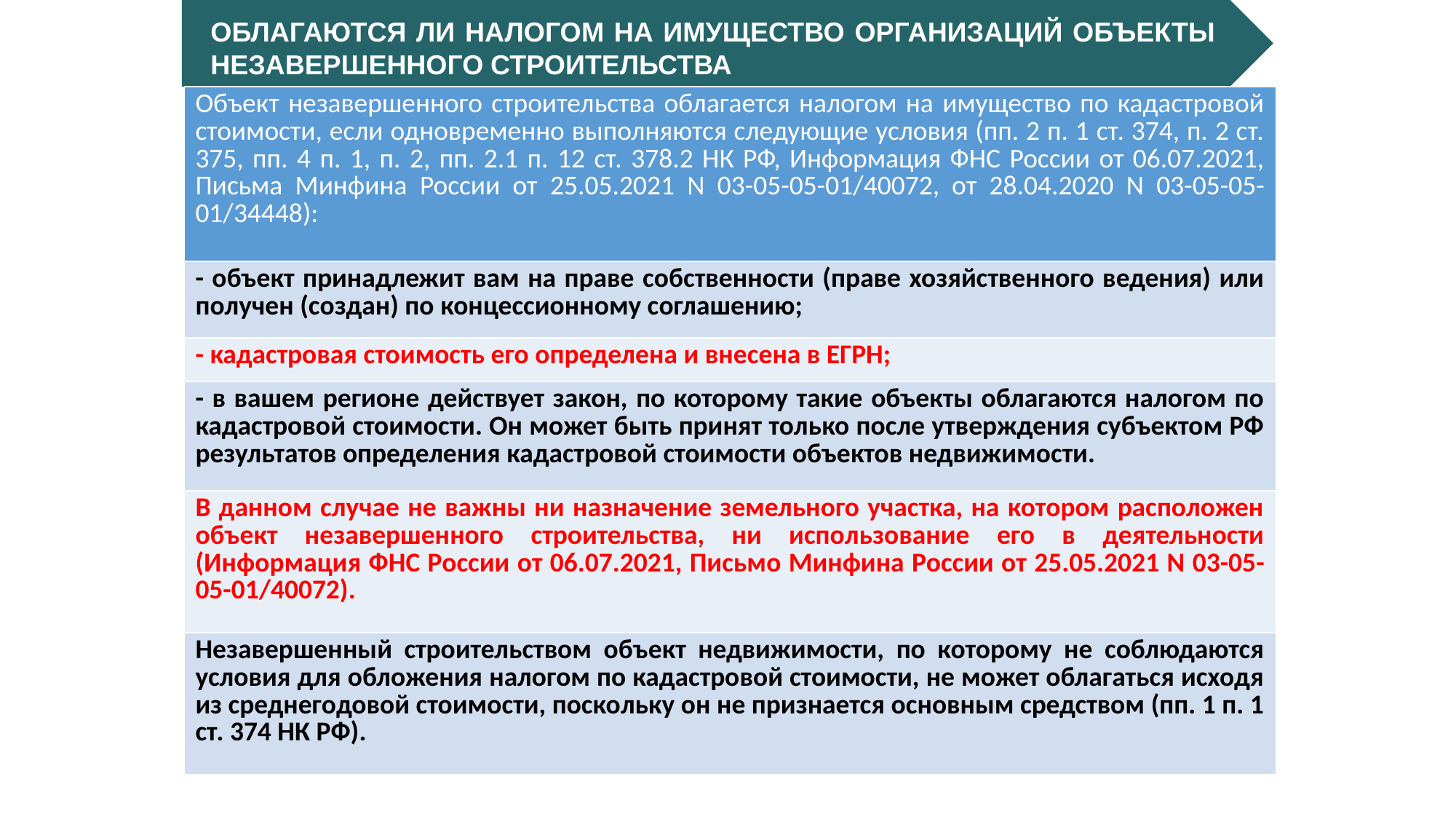

Облагаются ли налогом на имущество организаций объекты незавершенного строительства
| Объект незавершенного строительства облагается налогом на имущество по кадастровой стоимости, если одновременно выполняются следующие условия (пп. 2 п. 1 ст. 374, п. 2 ст. 375, пп. 4 п. 1, п. 2, пп. 2.1 п. 12 ст. 378.2 НК РФ, Информация ФНС России от 06.07.2021, Письма Минфина России от 25.05.2021 N 03-05-05-01/40072, от 28.04.2020 N 03-05-05-01/34448): |
| --- |
| - объект принадлежит вам на праве собственности (праве хозяйственного ведения) или получен (создан) по концессионному соглашению; |
| - кадастровая стоимость его определена и внесена в ЕГРН; |
| - в вашем регионе действует закон, по которому такие объекты облагаются налогом по кадастровой стоимости. Он может быть принят только после утверждения субъектом РФ результатов определения кадастровой стоимости объектов недвижимости. |
| В данном случае не важны ни назначение земельного участка, на котором расположен объект незавершенного строительства, ни использование его в деятельности (Информация ФНС России от 06.07.2021, Письмо Минфина России от 25.05.2021 N 03-05-05-01/40072). |
| Незавершенный строительством объект недвижимости, по которому не соблюдаются условия для обложения налогом по кадастровой стоимости, не может облагаться исходя из среднегодовой стоимости, поскольку он не признается основным средством (пп. 1 п. 1 ст. 374 НК РФ). |